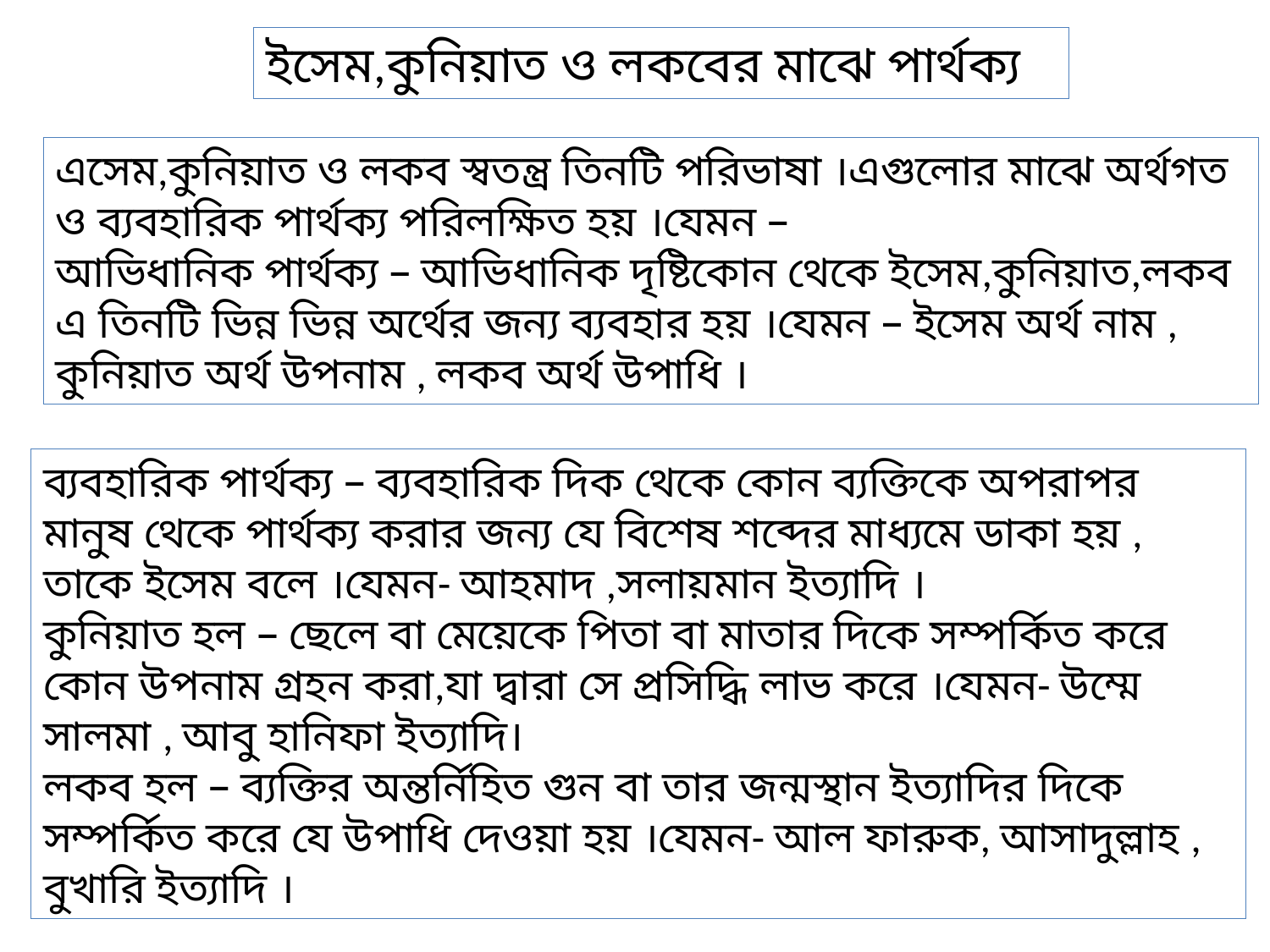

ইসেম,কুনিয়াত ও লকবের মাঝে পার্থক্য
এসেম,কুনিয়াত ও লকব স্বতন্ত্র তিনটি পরিভাষা ।এগুলোর মাঝে অর্থগত ও ব্যবহারিক পার্থক্য পরিলক্ষিত হয় ।যেমন –
আভিধানিক পার্থক্য – আভিধানিক দৃষ্টিকোন থেকে ইসেম,কুনিয়াত,লকব  এ তিনটি ভিন্ন ভিন্ন অর্থের জন্য ব্যবহার হয় ।যেমন – ইসেম অর্থ নাম , কুনিয়াত অর্থ উপনাম , লকব অর্থ উপাধি ।
ব্যবহারিক পার্থক্য – ব্যবহারিক দিক থেকে কোন ব্যক্তিকে অপরাপর মানুষ থেকে পার্থক্য করার জন্য যে বিশেষ শব্দের মাধ্যমে ডাকা হয় , তাকে ইসেম বলে ।যেমন- আহমাদ ,সলায়মান ইত্যাদি ।
কুনিয়াত হল – ছেলে বা মেয়েকে পিতা বা মাতার দিকে সম্পর্কিত করে কোন উপনাম গ্রহন করা,যা দ্বারা সে প্রসিদ্ধি লাভ করে ।যেমন- উম্মে সালমা , আবু হানিফা ইত্যাদি।
লকব হল – ব্যক্তির অন্তর্নিহিত গুন বা তার জন্মস্থান ইত্যাদির দিকে সম্পর্কিত করে যে উপাধি দেওয়া হয় ।যেমন- আল ফারুক, আসাদুল্লাহ , বুখারি ইত্যাদি ।